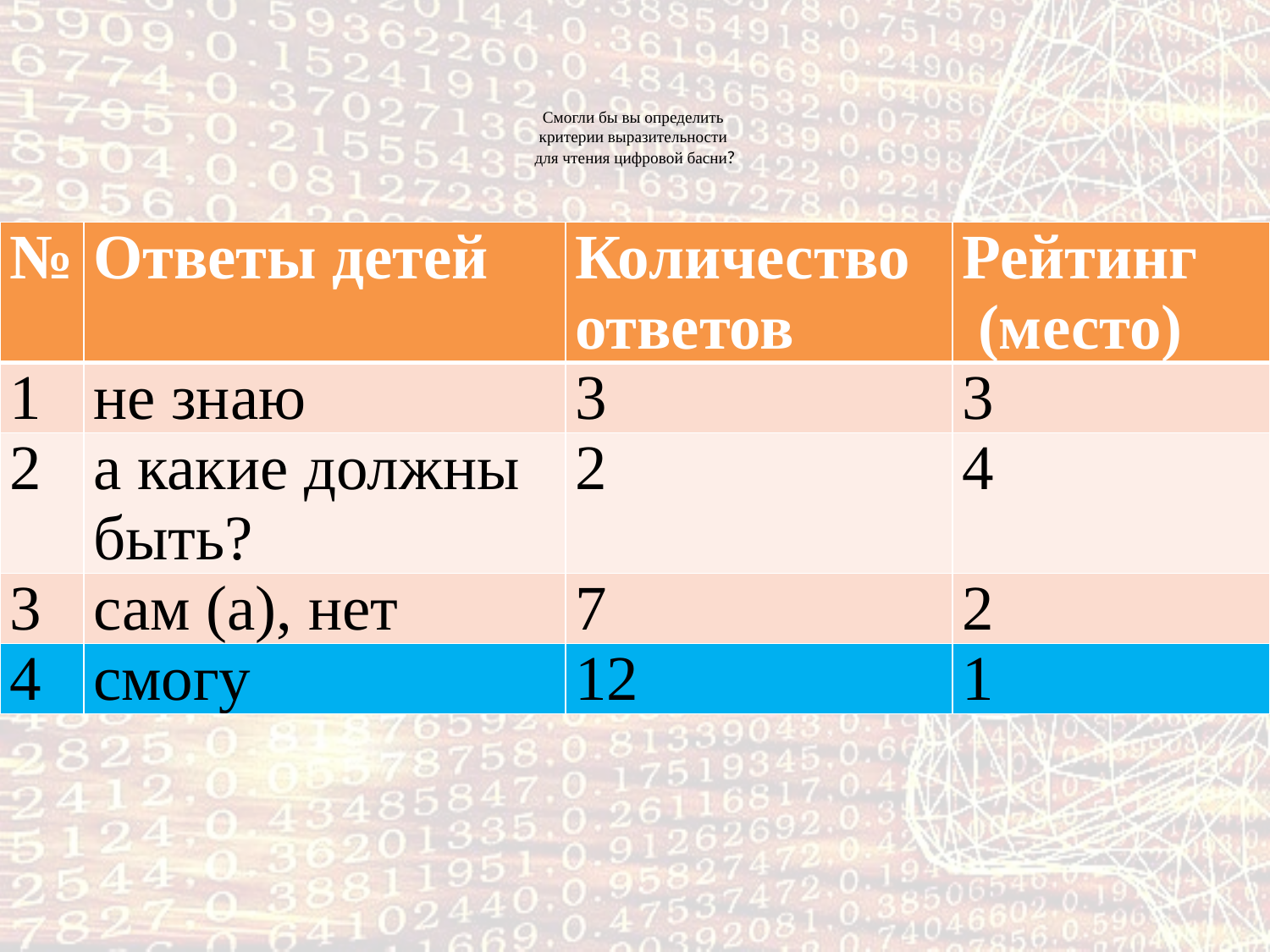

# Смогли бы вы определить критерии выразительности для чтения цифровой басни?
| № | Ответы детей | Количество ответов | Рейтинг (место) |
| --- | --- | --- | --- |
| 1 | не знаю | 3 | 3 |
| 2 | а какие должны быть? | 2 | 4 |
| 3 | сам (а), нет | 7 | 2 |
| 4 | смогу | 12 | 1 |